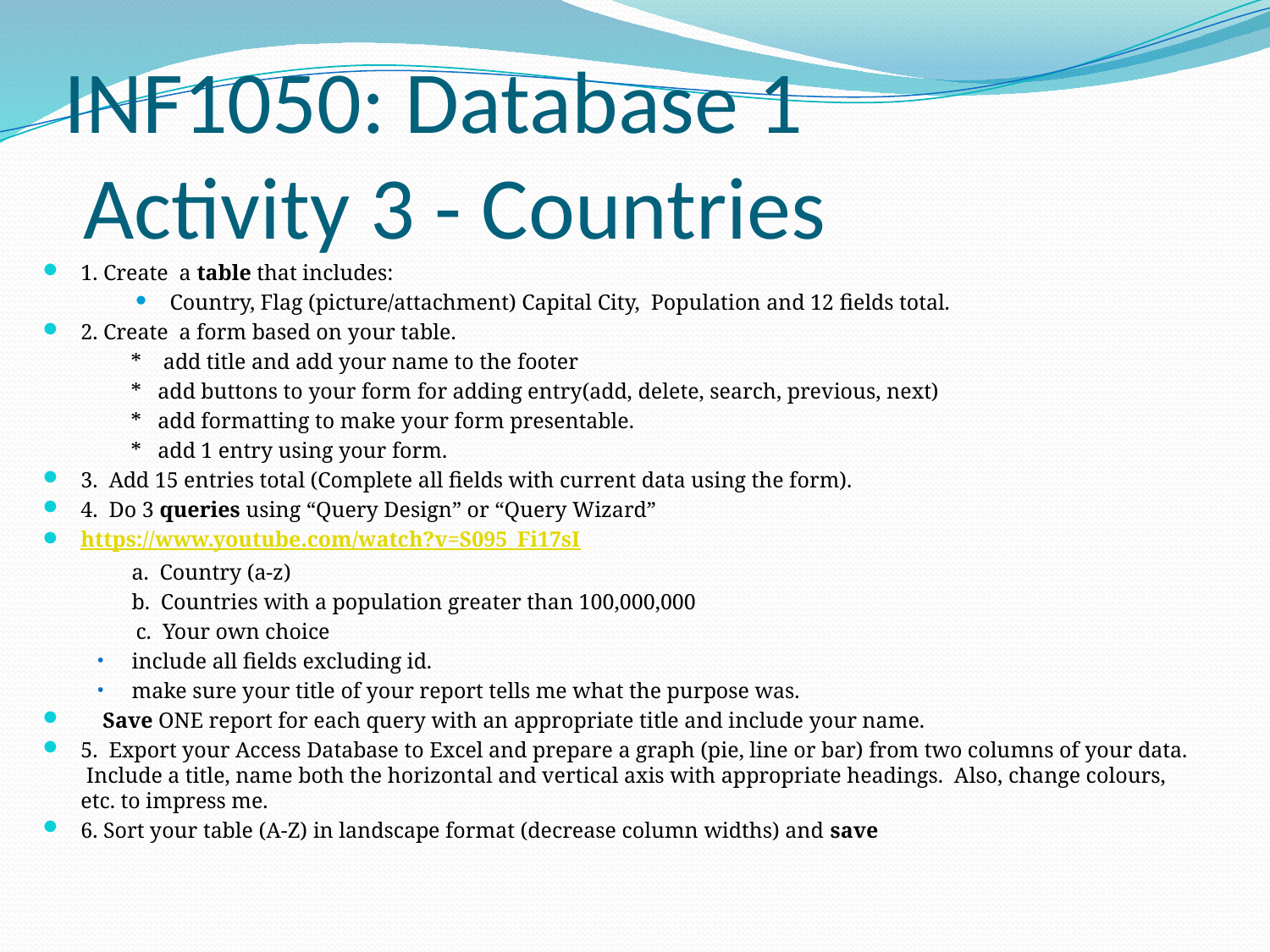

# INF1050: Database 1 Activity 3 - Countries
1. Create  a table that includes:
Country, Flag (picture/attachment) Capital City,  Population and 12 fields total.
2. Create  a form based on your table.
                *    add title and add your name to the footer
                *   add buttons to your form for adding entry(add, delete, search, previous, next)
                *   add formatting to make your form presentable.
                *   add 1 entry using your form.
3.  Add 15 entries total (Complete all fields with current data using the form).
4.  Do 3 queries using “Query Design” or “Query Wizard”
https://www.youtube.com/watch?v=S095_Fi17sI
	a.  Country (a-z)
	b.  Countries with a population greater than 100,000,000
       c.  Your own choice
include all fields excluding id.
make sure your title of your report tells me what the purpose was.
    Save ONE report for each query with an appropriate title and include your name.
5.  Export your Access Database to Excel and prepare a graph (pie, line or bar) from two columns of your data.  Include a title, name both the horizontal and vertical axis with appropriate headings.  Also, change colours, etc. to impress me.
6. Sort your table (A-Z) in landscape format (decrease column widths) and save